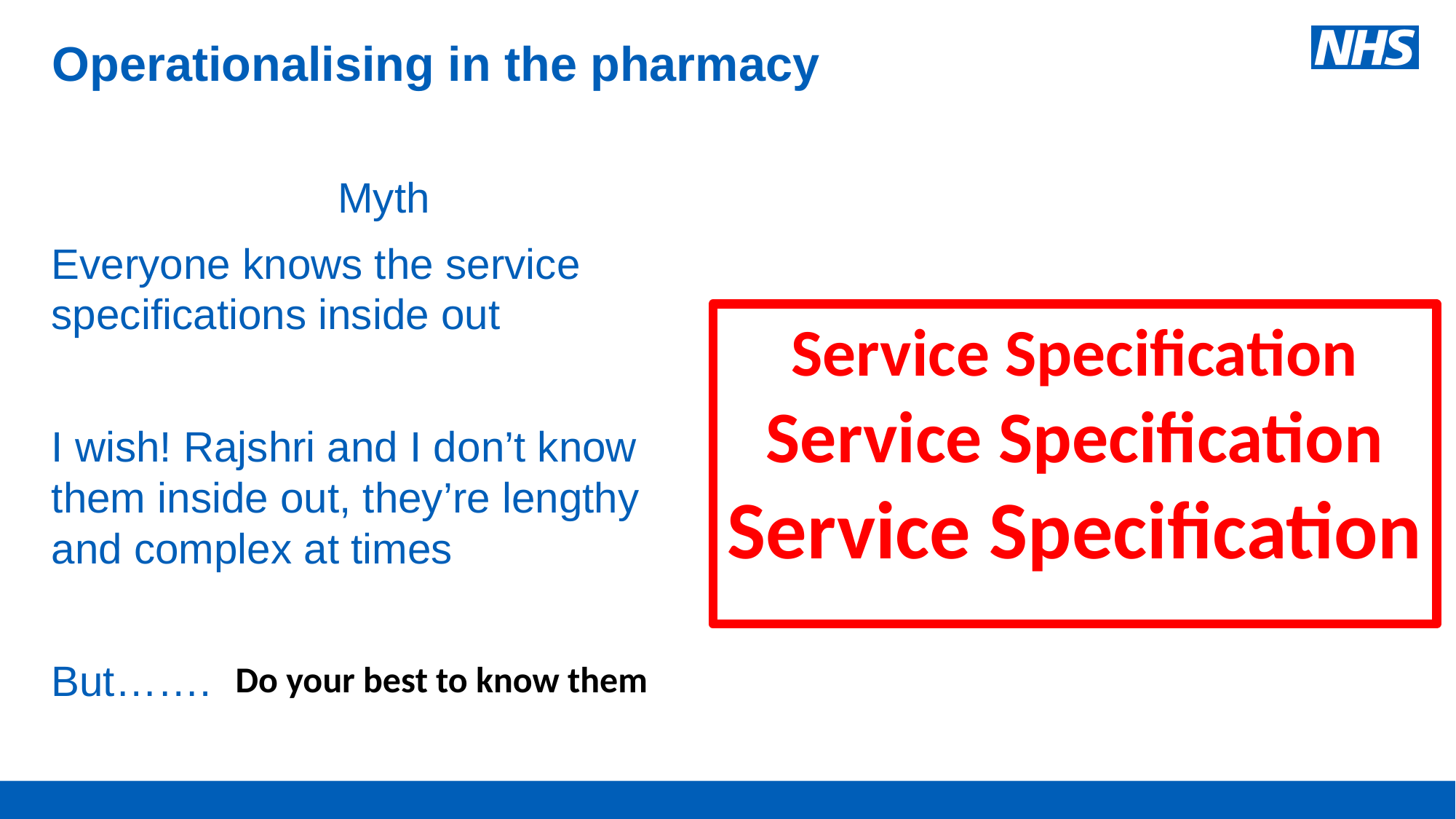

# Operationalising in the pharmacy
Myth
Everyone knows the service specifications inside out

I wish! Rajshri and I don’t know them inside out, they’re lengthy and complex at times

But…….
Service Specification
Service Specification
Service Specification

Do your best to know them